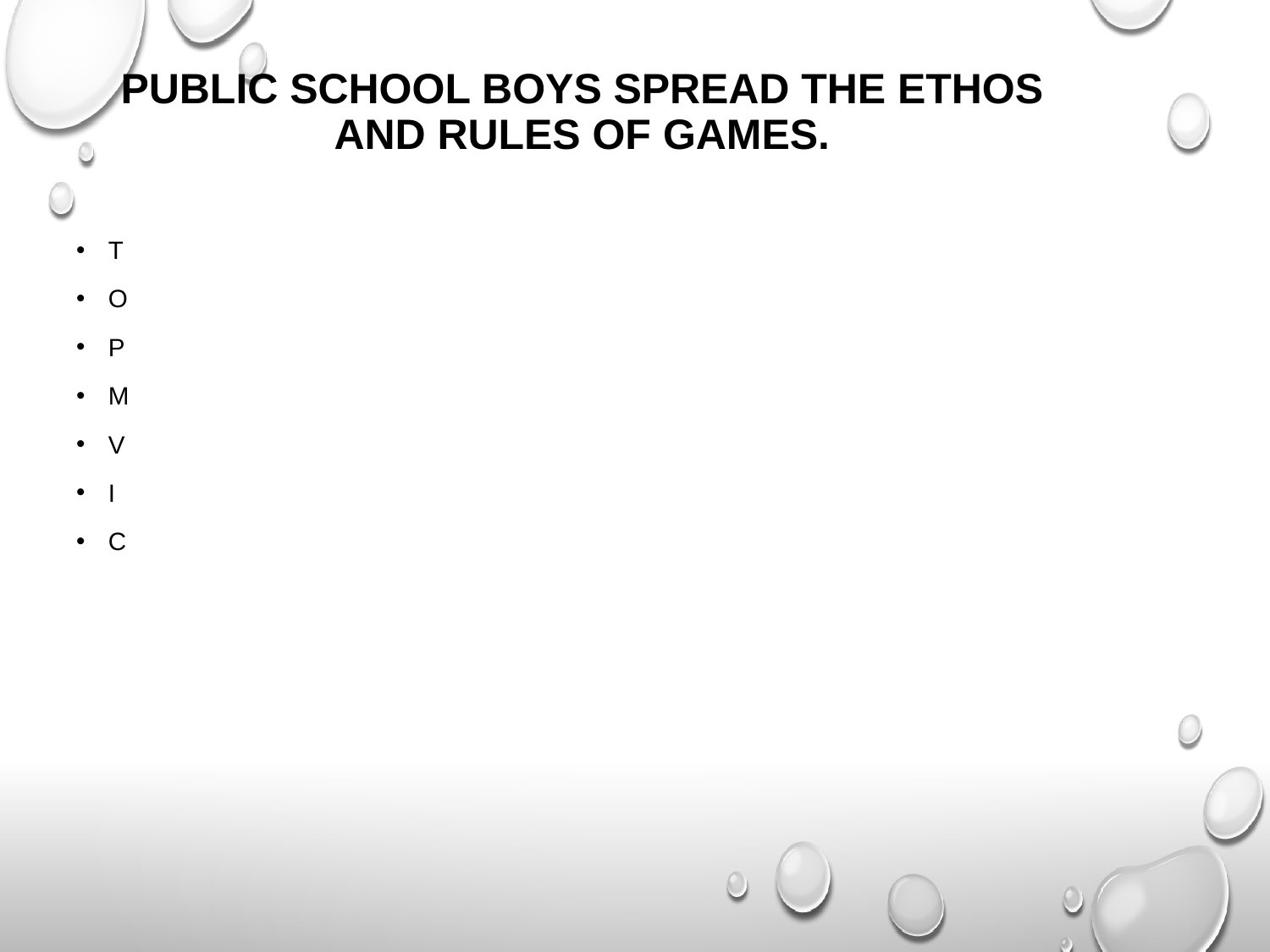

# public school boys spread the ethos and rules of games.
T
O
P
M
V
I
C